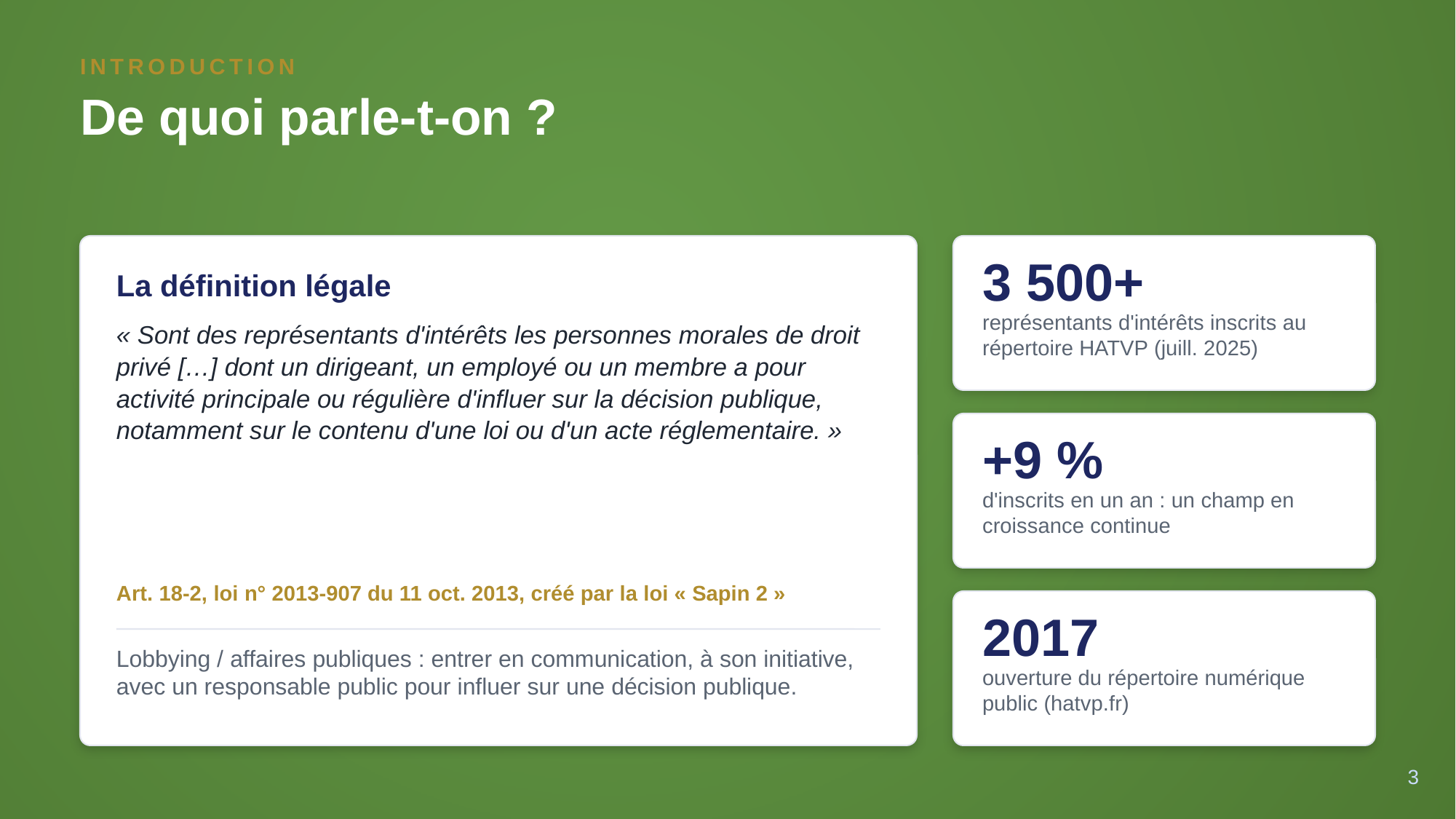

INTRODUCTION
De quoi parle-t-on ?

3 500+
La définition légale
représentants d'intérêts inscrits au répertoire HATVP (juill. 2025)
« Sont des représentants d'intérêts les personnes morales de droit privé […] dont un dirigeant, un employé ou un membre a pour activité principale ou régulière d'influer sur la décision publique, notamment sur le contenu d'une loi ou d'un acte réglementaire. »

+9 %
d'inscrits en un an : un champ en croissance continue
Art. 18-2, loi n° 2013-907 du 11 oct. 2013, créé par la loi « Sapin 2 »

2017

Lobbying / affaires publiques : entrer en communication, à son initiative, avec un responsable public pour influer sur une décision publique.
ouverture du répertoire numérique public (hatvp.fr)
3